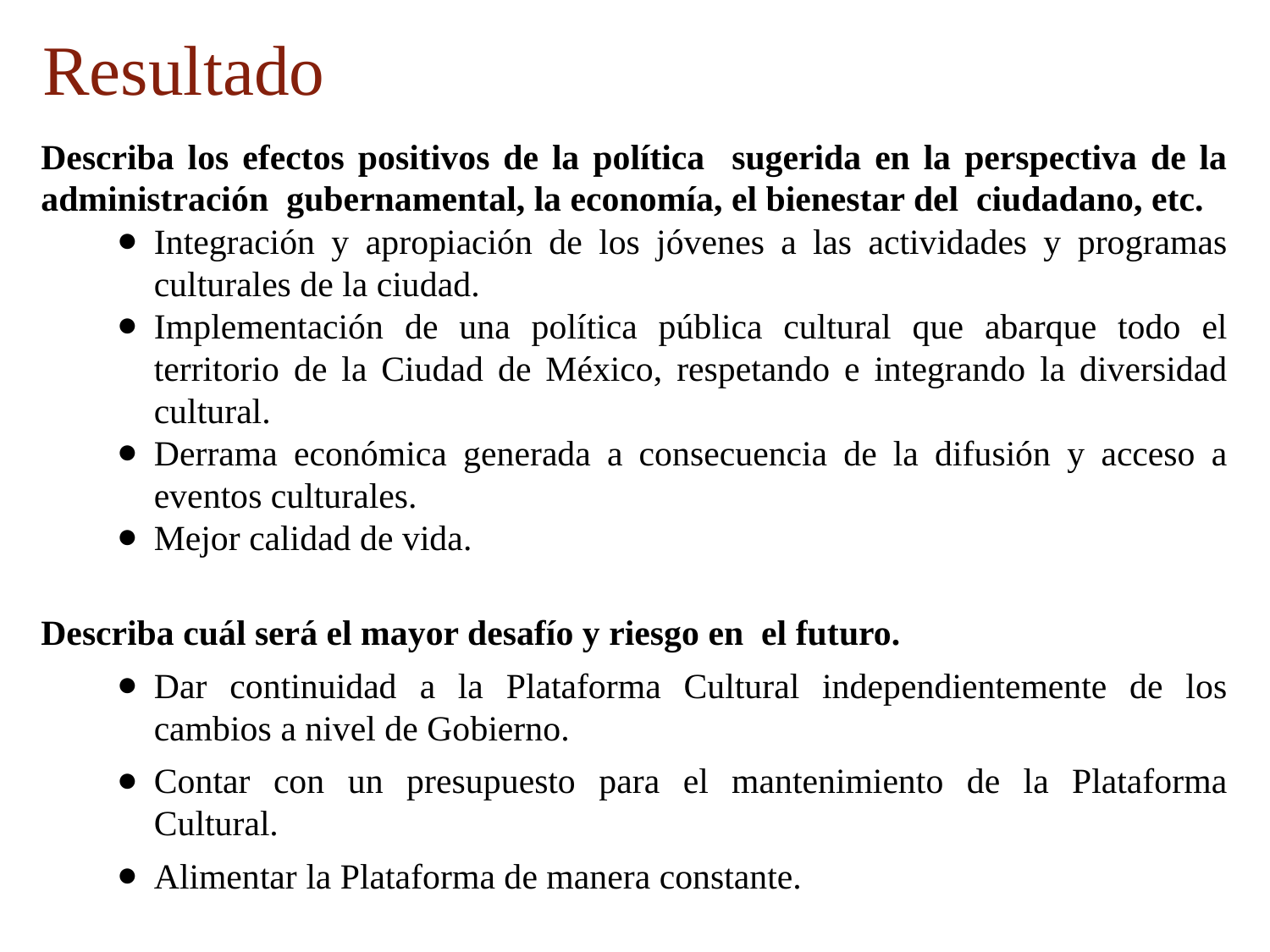

# Resultado
Describa los efectos positivos de la política  sugerida en la perspectiva de la administración  gubernamental, la economía, el bienestar del  ciudadano, etc.
Integración y apropiación de los jóvenes a las actividades y programas culturales de la ciudad.
Implementación de una política pública cultural que abarque todo el territorio de la Ciudad de México, respetando e integrando la diversidad cultural.
Derrama económica generada a consecuencia de la difusión y acceso a eventos culturales.
Mejor calidad de vida.

Describa cuál será el mayor desafío y riesgo en  el futuro.
Dar continuidad a la Plataforma Cultural independientemente de los cambios a nivel de Gobierno.
Contar con un presupuesto para el mantenimiento de la Plataforma Cultural.
Alimentar la Plataforma de manera constante.